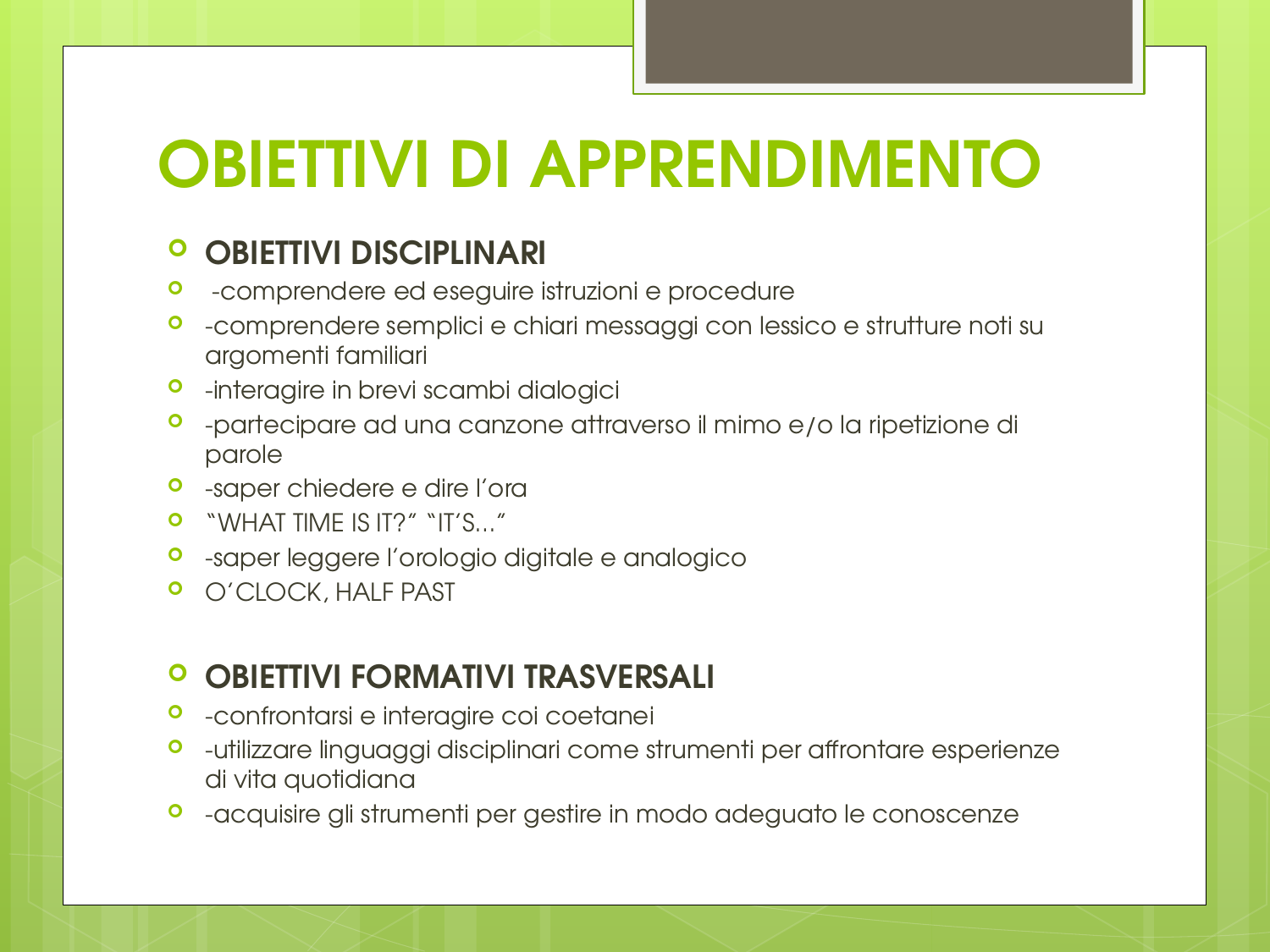

# OBIETTIVI DI APPRENDIMENTO
OBIETTIVI DISCIPLINARI
 -comprendere ed eseguire istruzioni e procedure
-comprendere semplici e chiari messaggi con lessico e strutture noti su argomenti familiari
-interagire in brevi scambi dialogici
-partecipare ad una canzone attraverso il mimo e/o la ripetizione di parole
-saper chiedere e dire l’ora
“WHAT TIME IS IT?” “IT’S…”
-saper leggere l’orologio digitale e analogico
O’CLOCK, HALF PAST

OBIETTIVI FORMATIVI TRASVERSALI
-confrontarsi e interagire coi coetanei
-utilizzare linguaggi disciplinari come strumenti per affrontare esperienze di vita quotidiana
-acquisire gli strumenti per gestire in modo adeguato le conoscenze